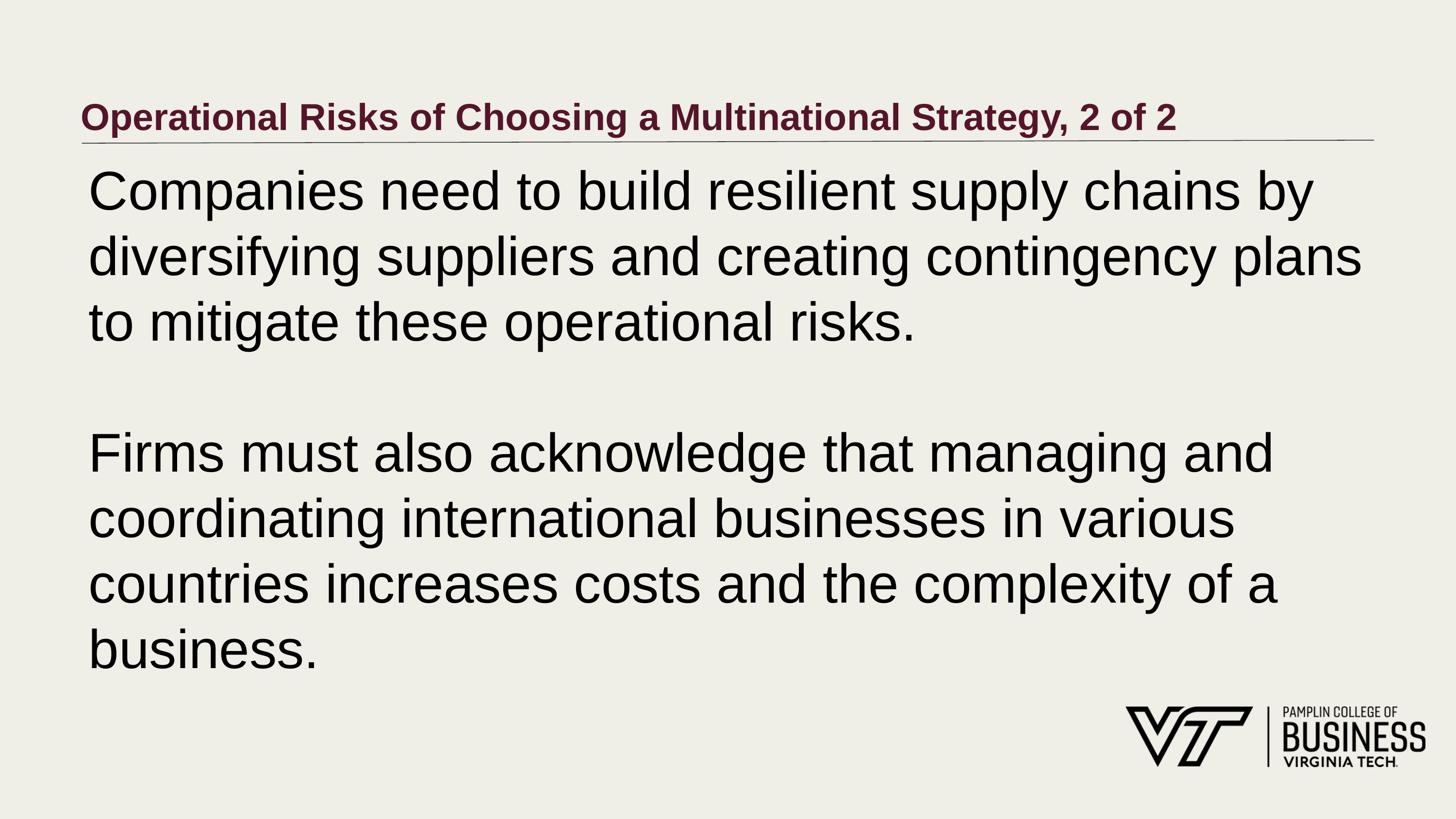

# Operational Risks of Choosing a Multinational Strategy, 2 of 2
Companies need to build resilient supply chains by diversifying suppliers and creating contingency plans to mitigate these operational risks.

Firms must also acknowledge that managing and coordinating international businesses in various countries increases costs and the complexity of a business.